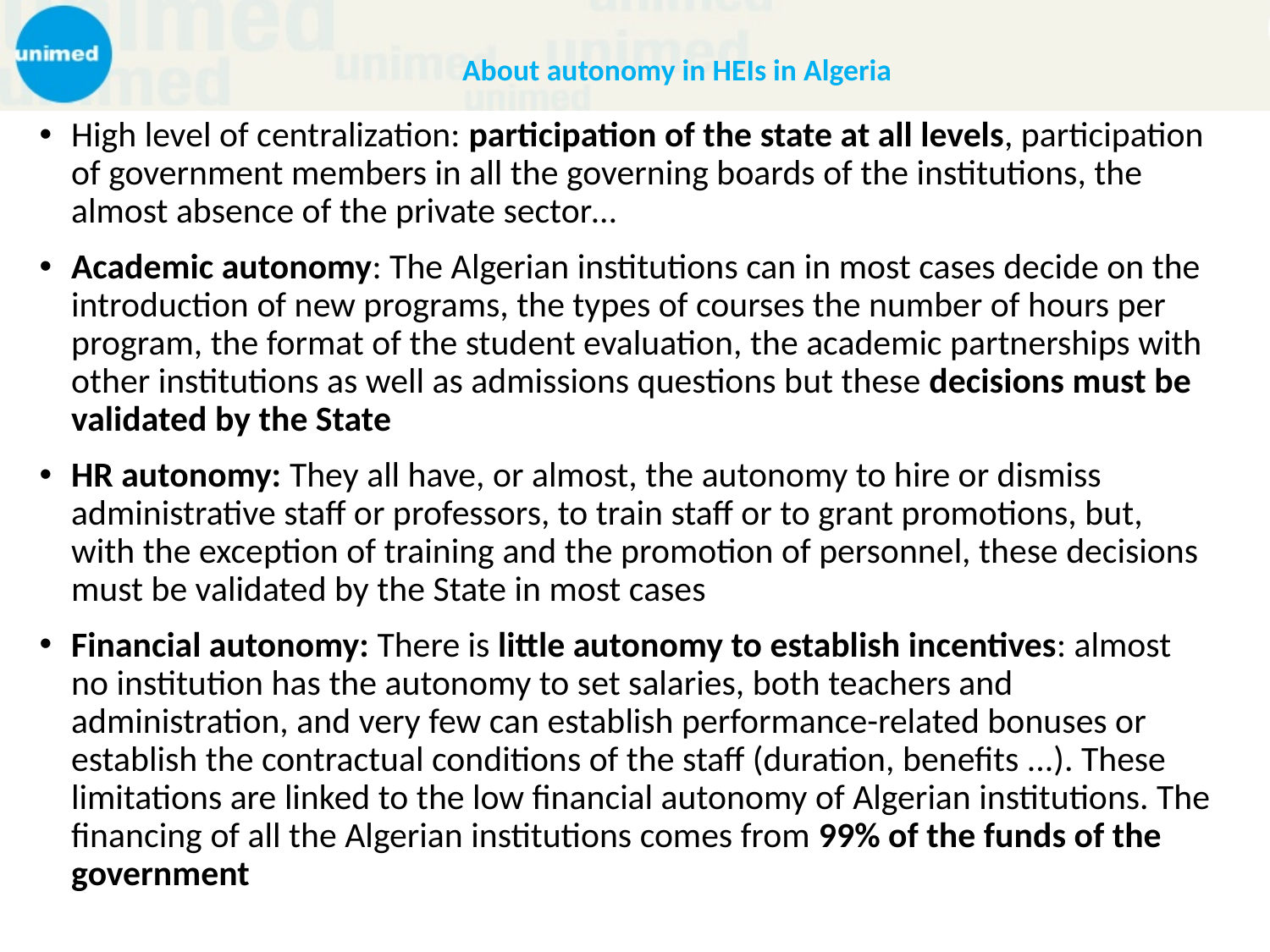

# About autonomy in HEIs in Algeria
High level of centralization: participation of the state at all levels, participation of government members in all the governing boards of the institutions, the almost absence of the private sector…
Academic autonomy: The Algerian institutions can in most cases decide on the introduction of new programs, the types of courses the number of hours per program, the format of the student evaluation, the academic partnerships with other institutions as well as admissions questions but these decisions must be validated by the State
HR autonomy: They all have, or almost, the autonomy to hire or dismiss administrative staff or professors, to train staff or to grant promotions, but, with the exception of training and the promotion of personnel, these decisions must be validated by the State in most cases
Financial autonomy: There is little autonomy to establish incentives: almost no institution has the autonomy to set salaries, both teachers and administration, and very few can establish performance-related bonuses or establish the contractual conditions of the staff (duration, benefits ...). These limitations are linked to the low financial autonomy of Algerian institutions. The financing of all the Algerian institutions comes from 99% of the funds of the government